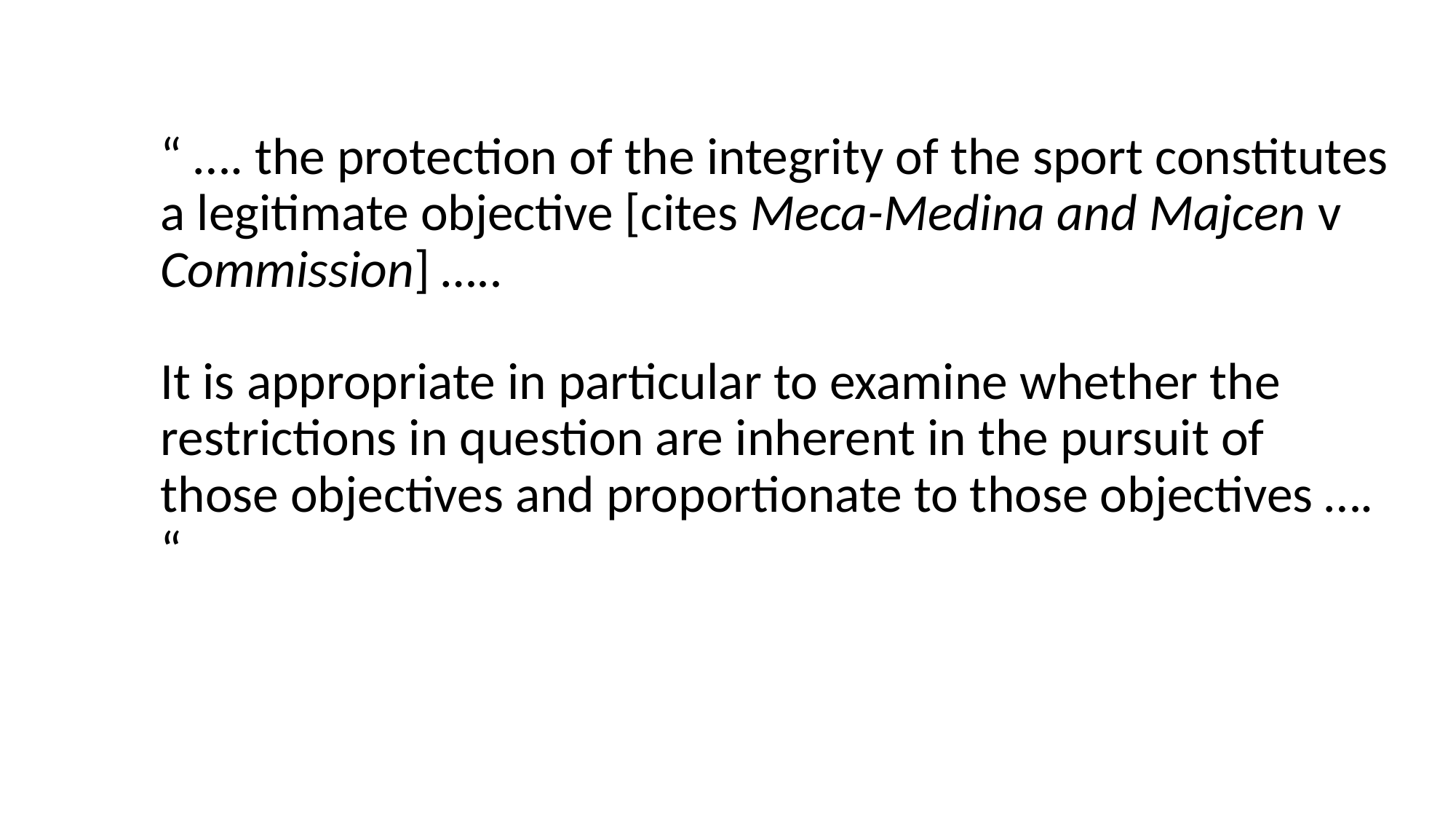

# “ …. the protection of the integrity of the sport constitutes a legitimate objective [cites Meca-Medina and Majcen v Commission] ….. It is appropriate in particular to examine whether the restrictions in question are inherent in the pursuit of those objectives and proportionate to those objectives ….  “